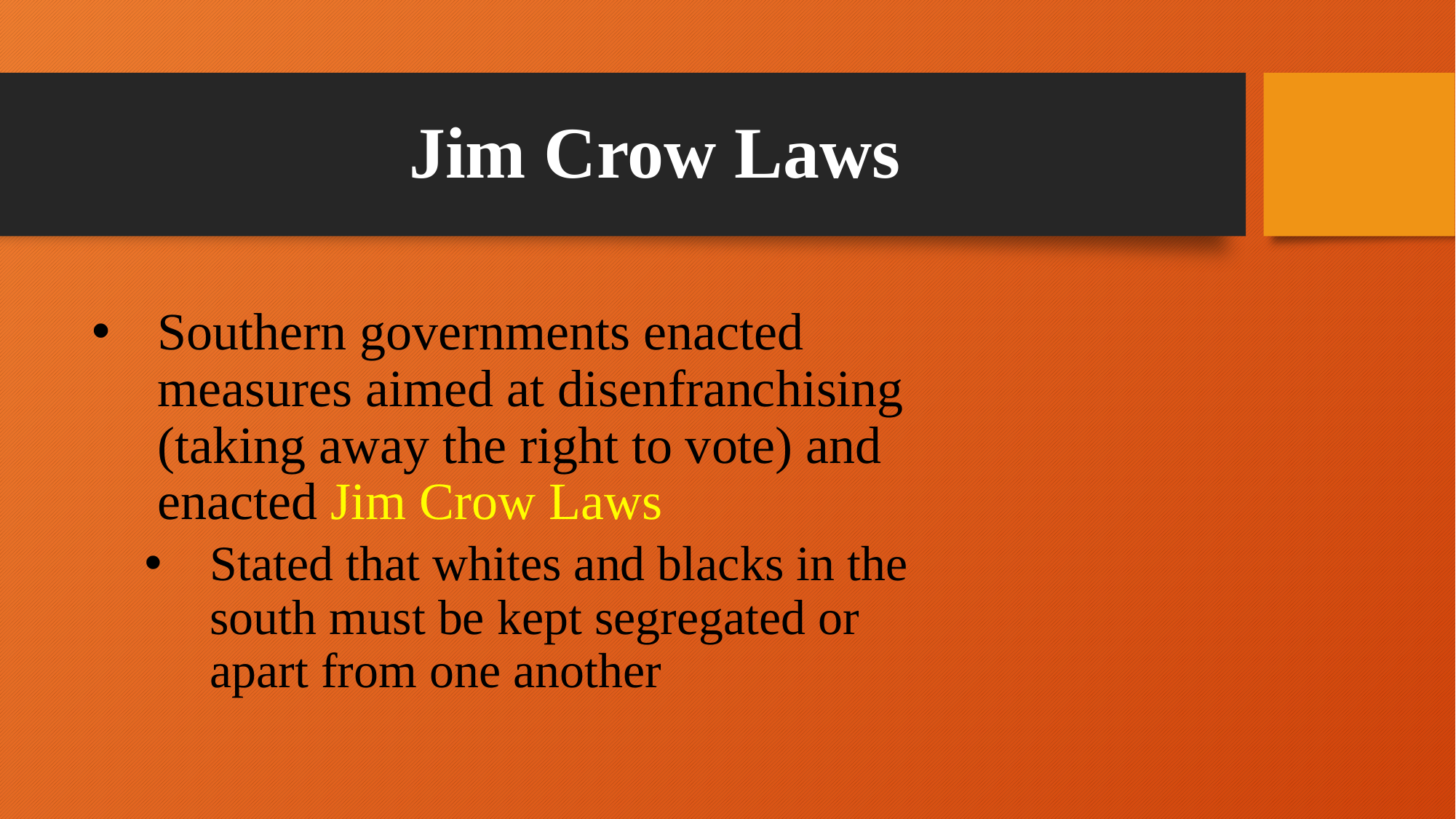

# Jim Crow Laws
Southern governments enacted measures aimed at disenfranchising (taking away the right to vote) and enacted Jim Crow Laws
Stated that whites and blacks in the south must be kept segregated or apart from one another